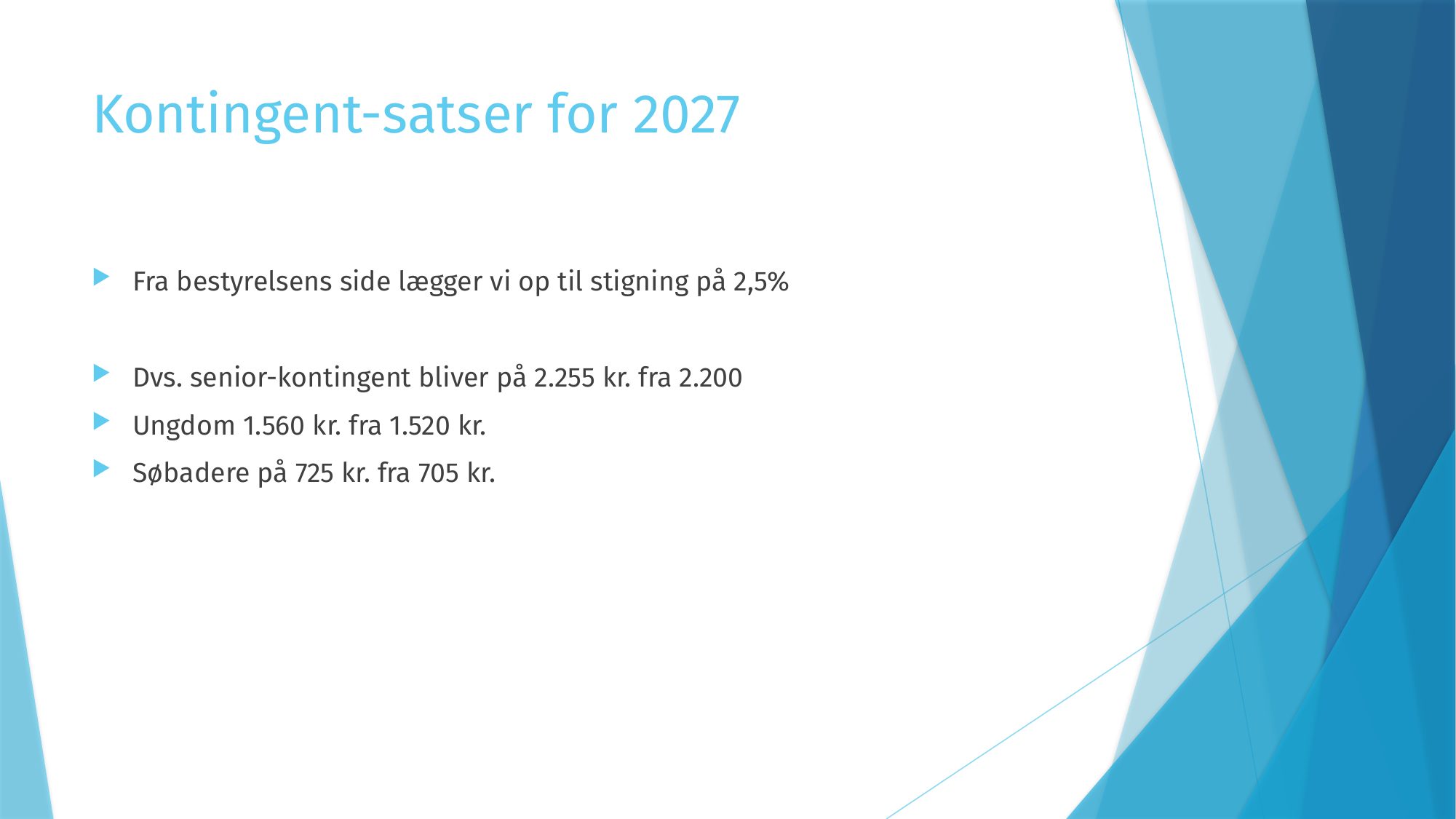

# Kontingent-satser for 2027
Fra bestyrelsens side lægger vi op til stigning på 2,5%

Dvs. senior-kontingent bliver på 2.255 kr. fra 2.200
Ungdom 1.560 kr. fra 1.520 kr.
Søbadere på 725 kr. fra 705 kr.